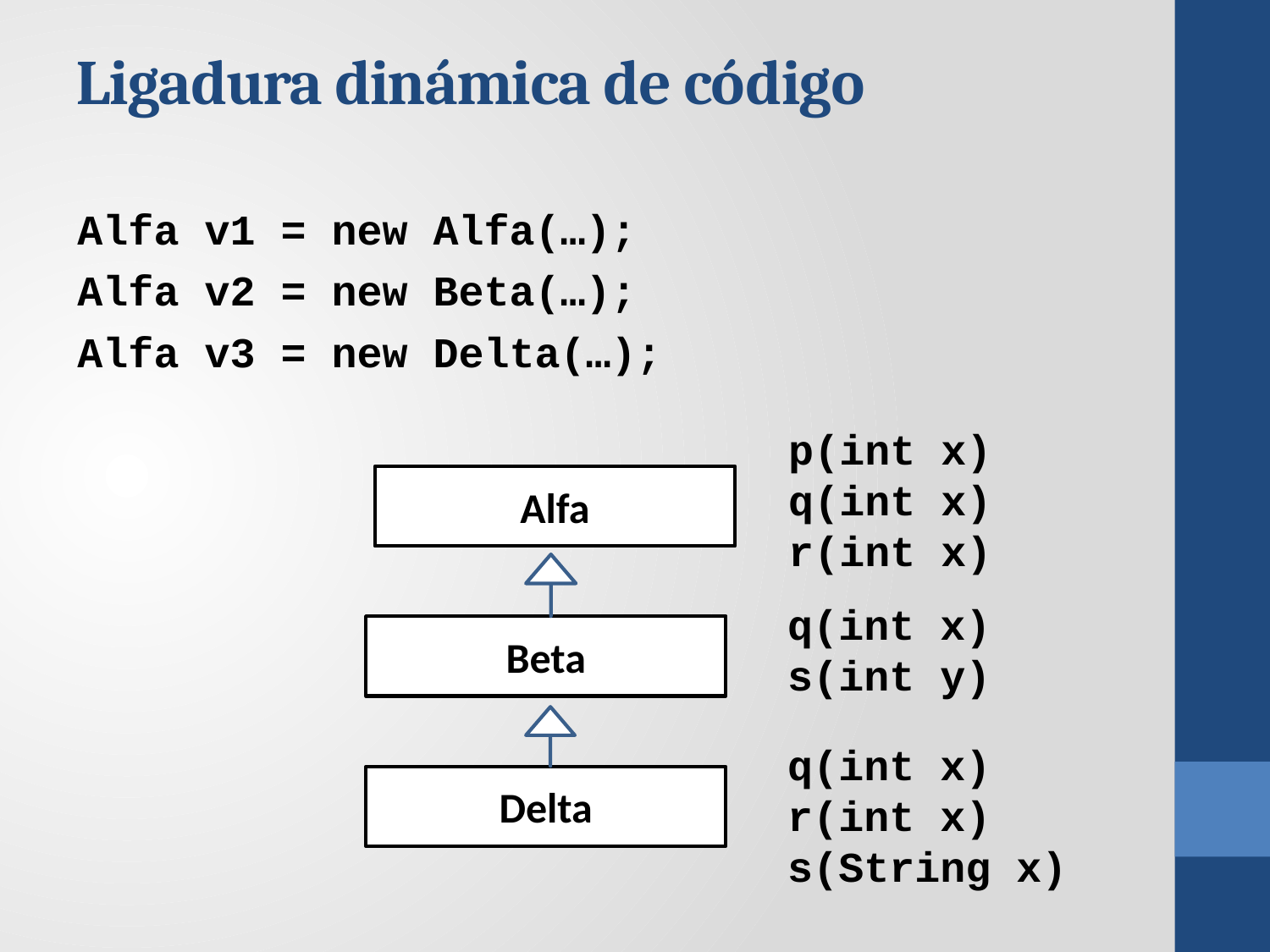

Ligadura dinámica de código
Alfa v1 = new Alfa(…);
Alfa v2 = new Beta(…);
Alfa v3 = new Delta(…);

p(int x) q(int x)
r(int x)

Alfa

q(int x)
s(int y)

Beta

q(int x)
r(int x)
s(String x)

Delta